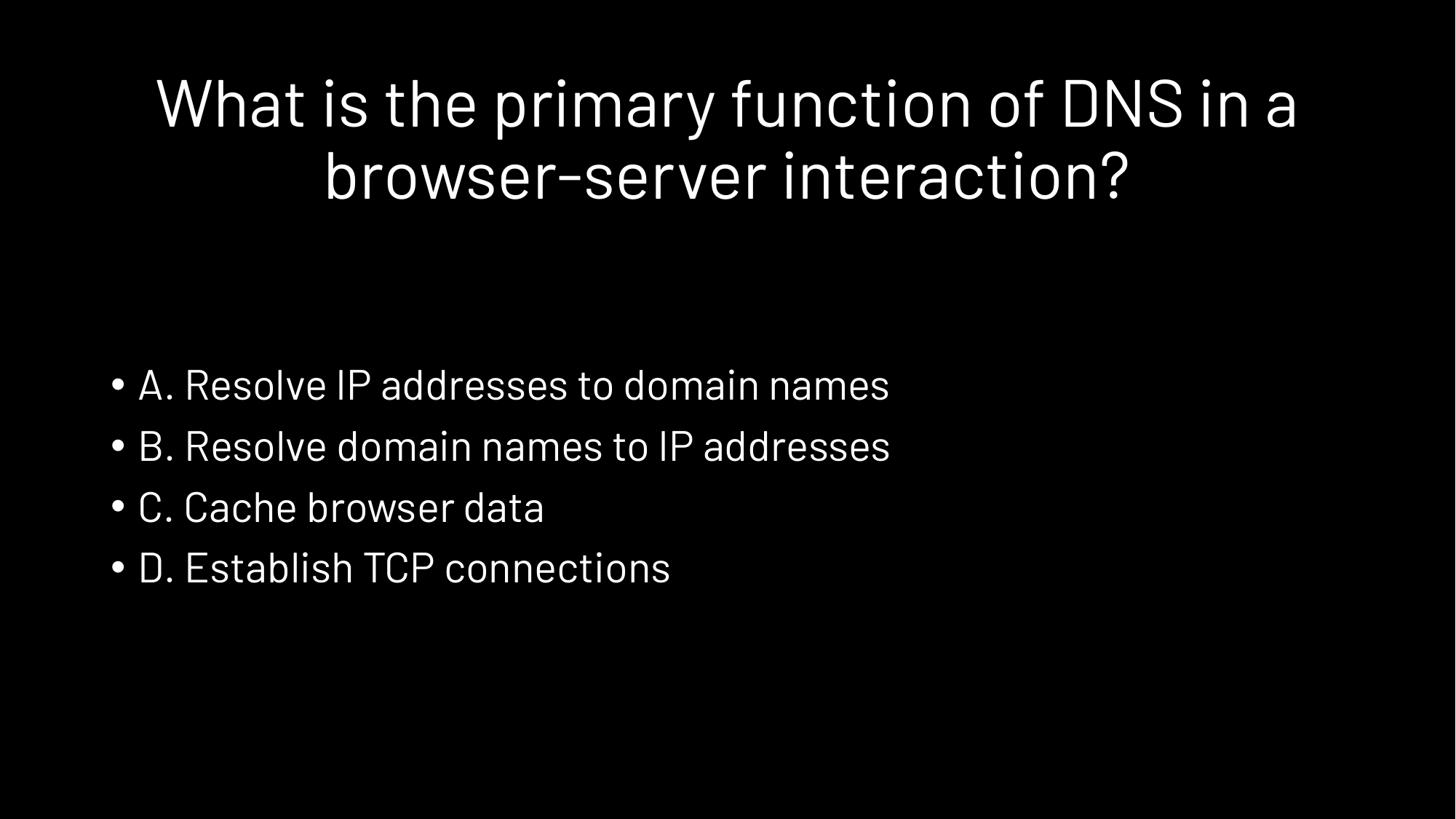

# What is the primary function of DNS in a browser-server interaction?
A. Resolve IP addresses to domain names
B. Resolve domain names to IP addresses
C. Cache browser data
D. Establish TCP connections